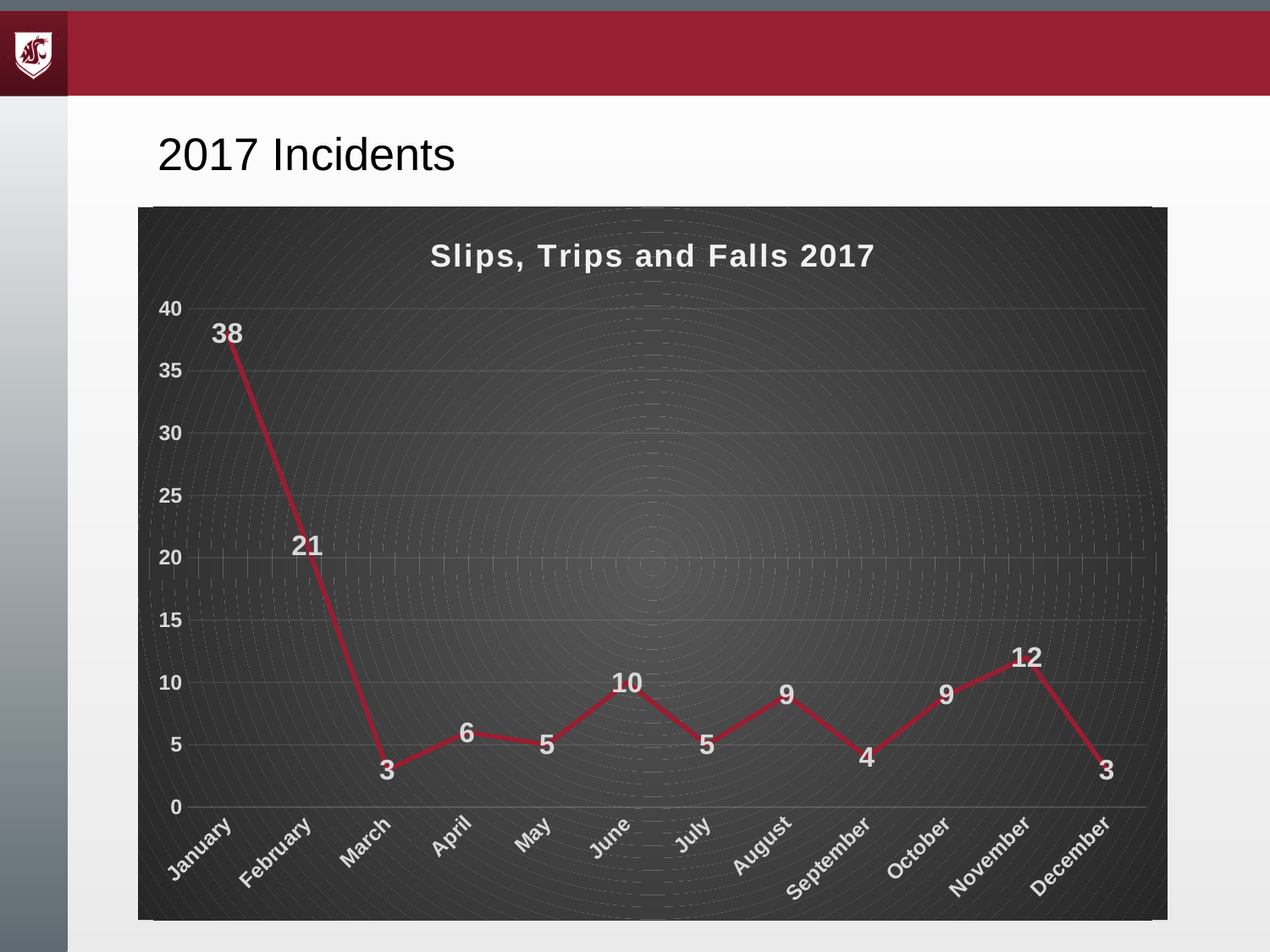

2017 Incidents

### Chart: Slips, Trips and Falls 2017

| Category |  |
|---|---|
| January | 38.0 |
| February | 21.0 |
| March | 3.0 |
| April | 6.0 |
| May | 5.0 |
| June | 10.0 |
| July | 5.0 |
| August | 9.0 |
| September | 4.0 |
| October | 9.0 |
| November | 12.0 |
| December | 3.0 |